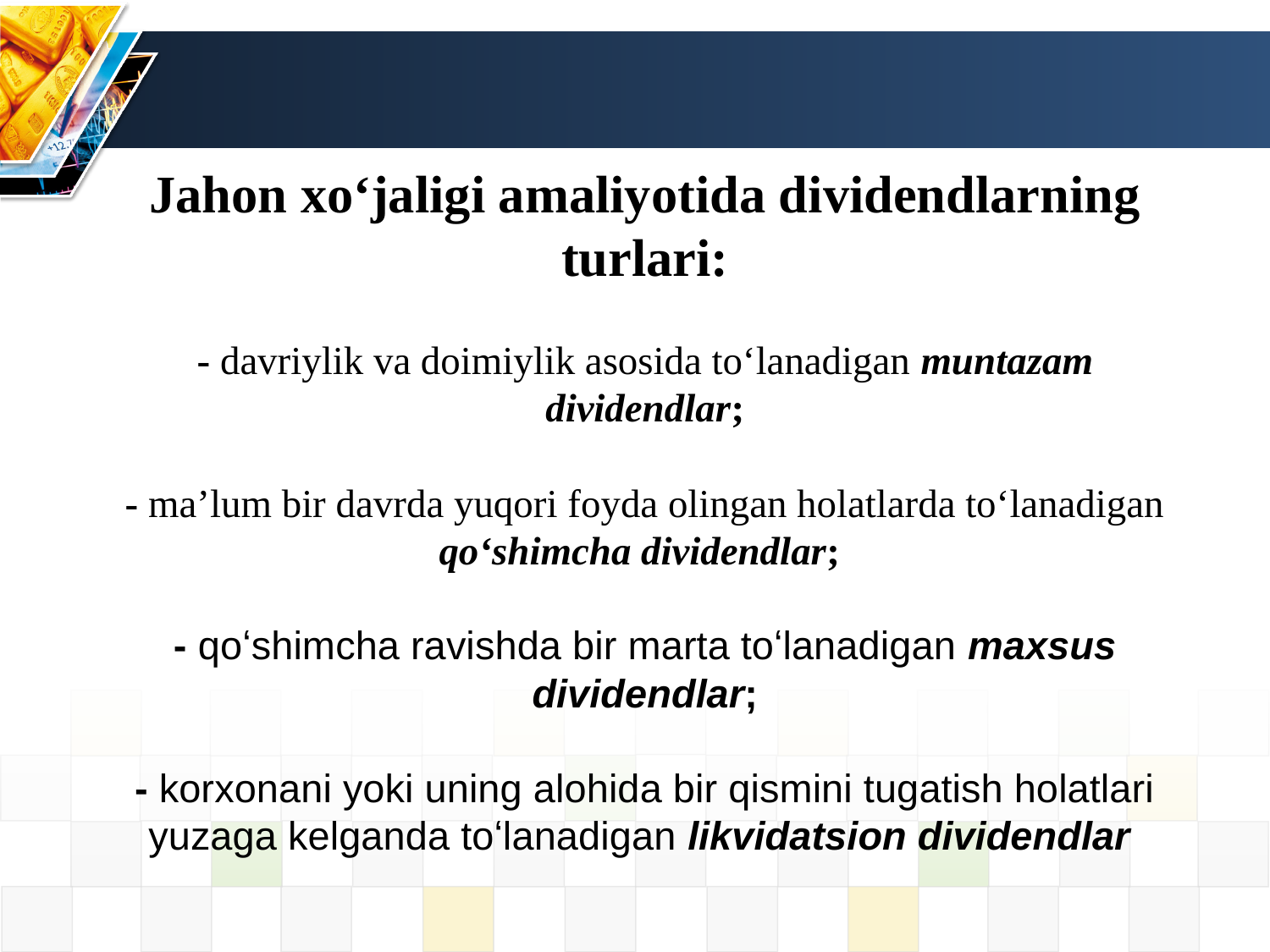

Jahon xoʻjaligi amaliyotida dividendlarning turlari:
- davriylik va doimiylik asosida toʻlanadigan muntazam
dividendlar;
- ma’lum bir davrda yuqori foyda olingan holatlarda toʻlanadigan
qoʻshimcha dividendlar;

- qoʻshimcha ravishda bir marta toʻlanadigan maxsus dividendlar;
- korxonani yoki uning alohida bir qismini tugatish holatlari
yuzaga kelganda toʻlanadigan likvidatsion dividendlar